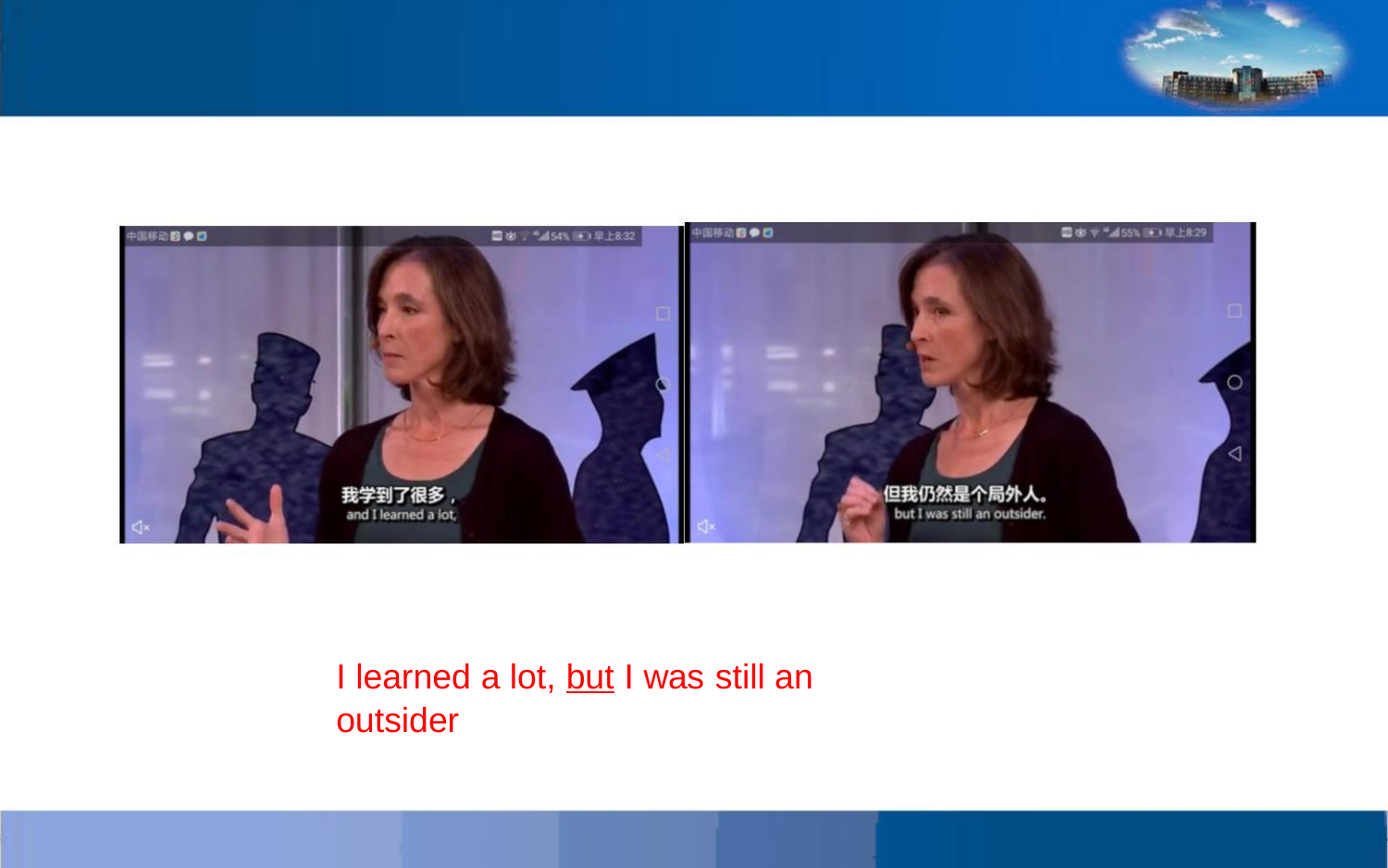

I learned a lot, but I was still an
outsider